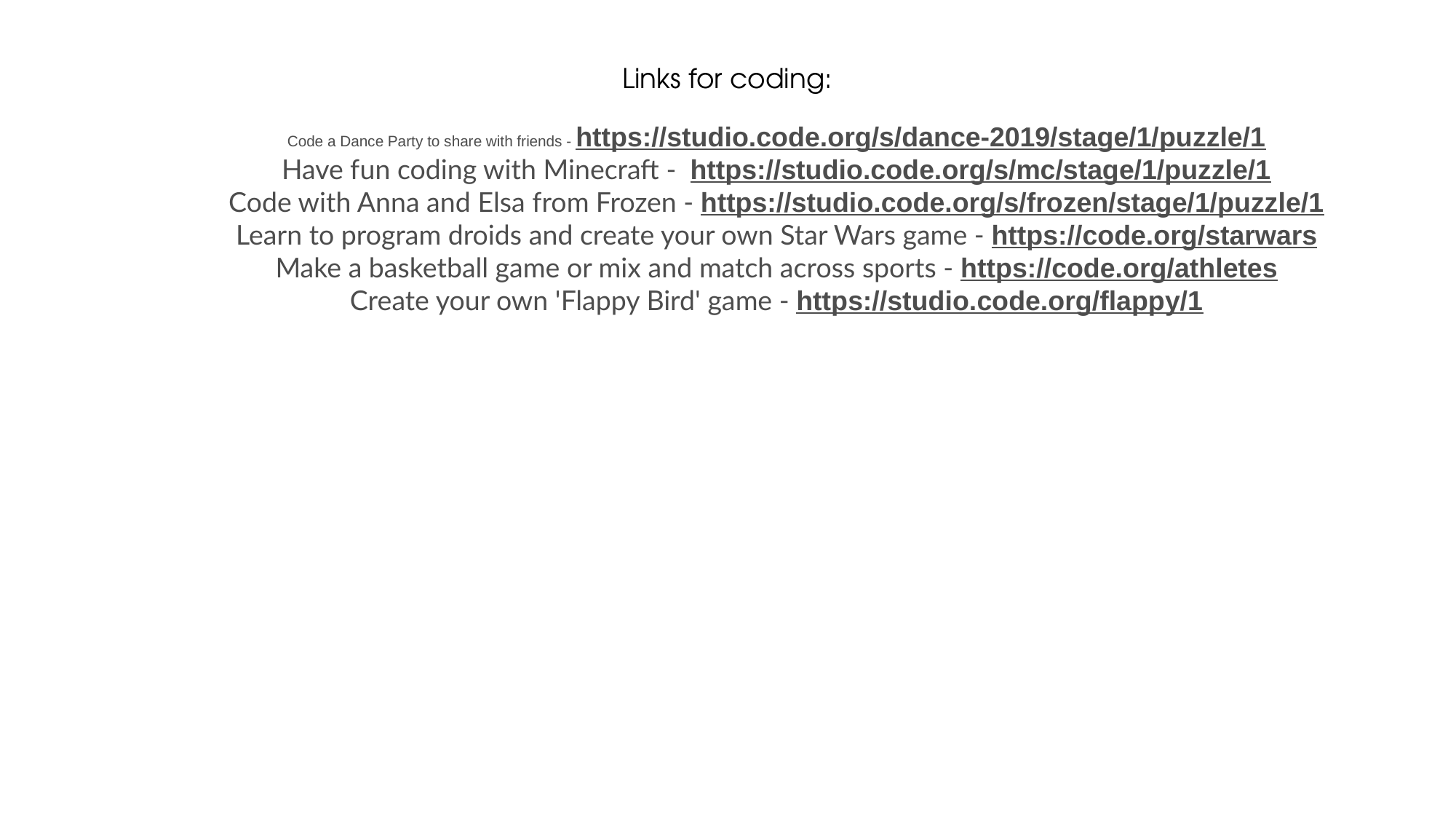

Links for coding:
Code a Dance Party to share with friends - https://studio.code.org/s/dance-2019/stage/1/puzzle/1
Have fun coding with Minecraft -  https://studio.code.org/s/mc/stage/1/puzzle/1
Code with Anna and Elsa from Frozen - https://studio.code.org/s/frozen/stage/1/puzzle/1
Learn to program droids and create your own Star Wars game - https://code.org/starwars
Make a basketball game or mix and match across sports - https://code.org/athletes
Create your own 'Flappy Bird' game - https://studio.code.org/flappy/1